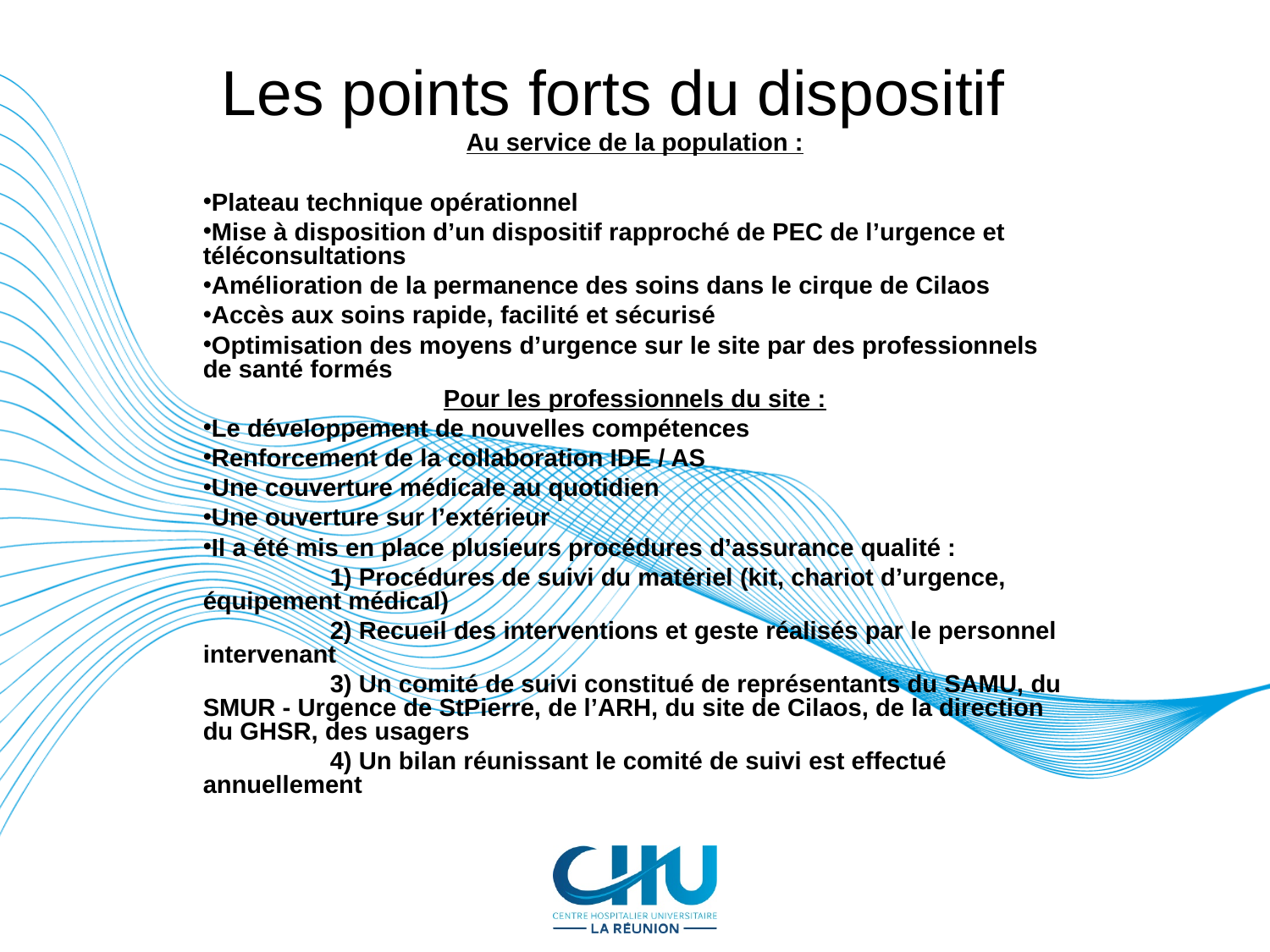

Les points forts du dispositif
Au service de la population :

Plateau technique opérationnel
Mise à disposition d’un dispositif rapproché de PEC de l’urgence et téléconsultations
Amélioration de la permanence des soins dans le cirque de Cilaos
Accès aux soins rapide, facilité et sécurisé
Optimisation des moyens d’urgence sur le site par des professionnels de santé formés
Pour les professionnels du site :
Le développement de nouvelles compétences
Renforcement de la collaboration IDE / AS
Une couverture médicale au quotidien
Une ouverture sur l’extérieur
Il a été mis en place plusieurs procédures d’assurance qualité :
	1) Procédures de suivi du matériel (kit, chariot d’urgence, équipement médical)
	2) Recueil des interventions et geste réalisés par le personnel intervenant
	3) Un comité de suivi constitué de représentants du SAMU, du SMUR - Urgence de StPierre, de l’ARH, du site de Cilaos, de la direction du GHSR, des usagers
	4) Un bilan réunissant le comité de suivi est effectué annuellement